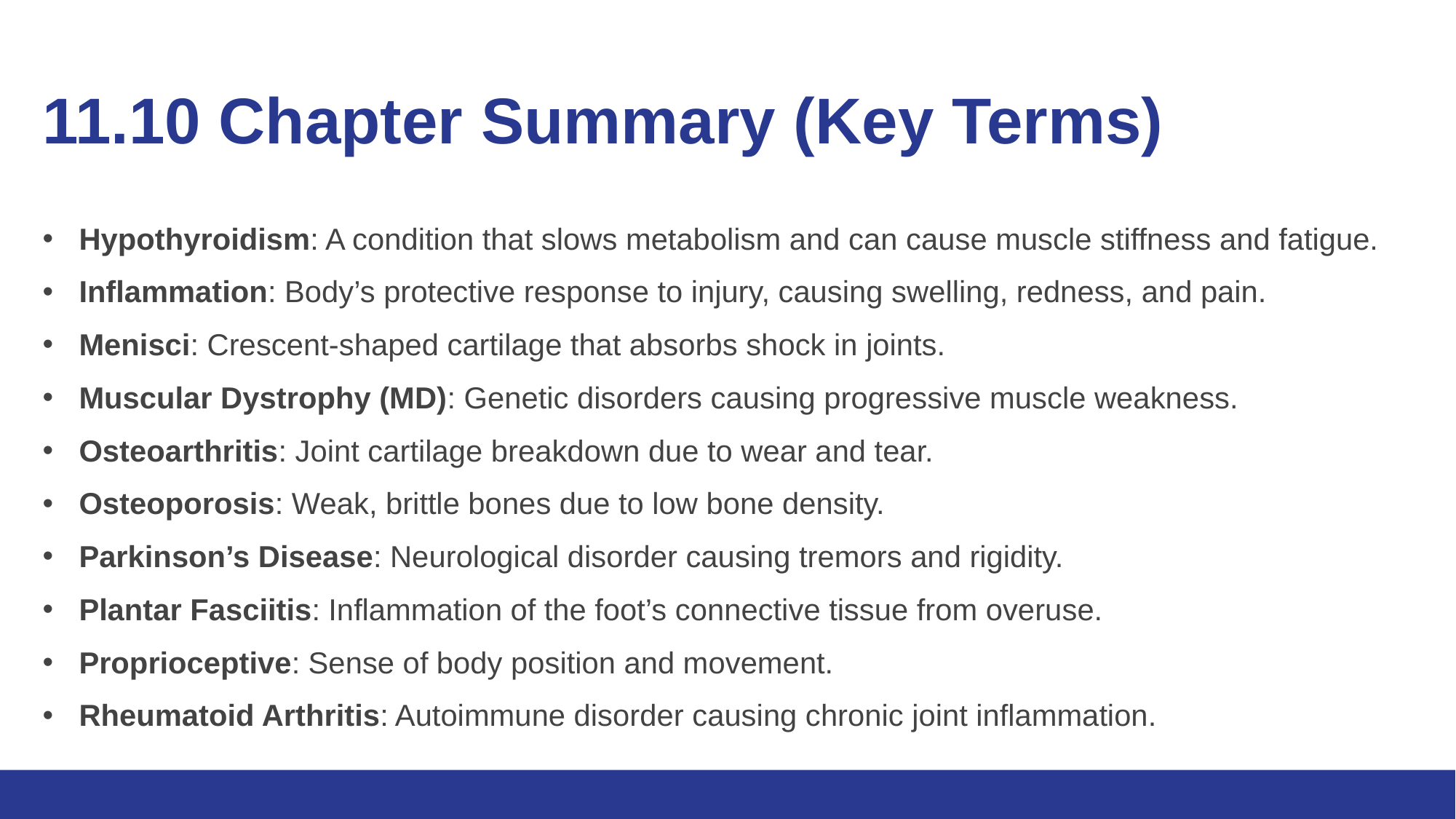

# 11.10 Chapter Summary (Key Terms) 2/3
Hypothyroidism: A condition that slows metabolism and can cause muscle stiffness and fatigue.
Inflammation: Body’s protective response to injury, causing swelling, redness, and pain.
Menisci: Crescent-shaped cartilage that absorbs shock in joints.
Muscular Dystrophy (MD): Genetic disorders causing progressive muscle weakness.
Osteoarthritis: Joint cartilage breakdown due to wear and tear.
Osteoporosis: Weak, brittle bones due to low bone density.
Parkinson’s Disease: Neurological disorder causing tremors and rigidity.
Plantar Fasciitis: Inflammation of the foot’s connective tissue from overuse.
Proprioceptive: Sense of body position and movement.
Rheumatoid Arthritis: Autoimmune disorder causing chronic joint inflammation.